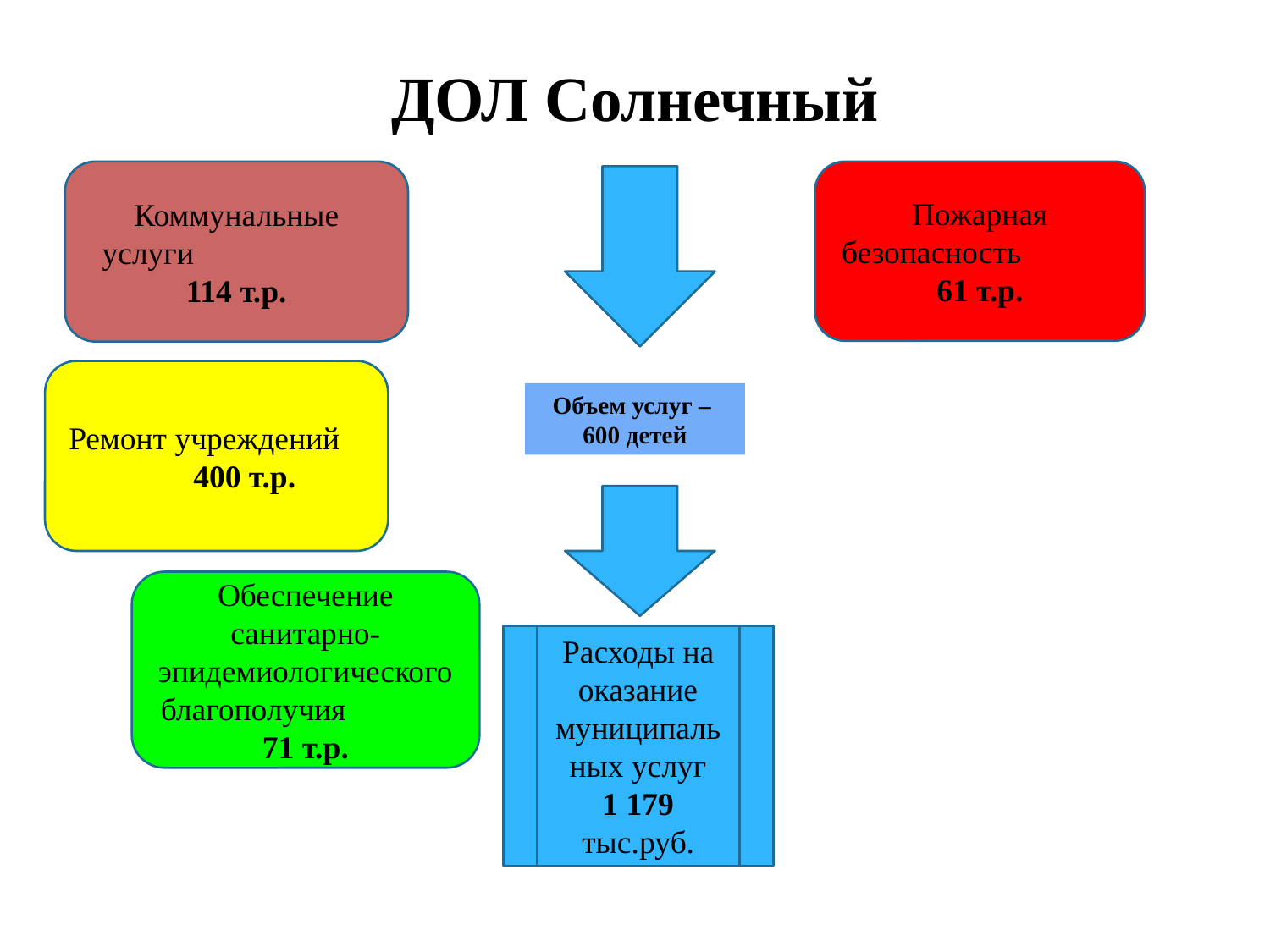

# ДОЛ Солнечный

Коммунальные услуги                       114 т.р.
Пожарная безопасность             61 т.р.

Ремонт учреждений           400 т.р.
Объем услуг –
600 детей

Обеспечение санитарно-эпидемиологического благополучия              71 т.р.
Расходы на оказание муниципальных услуг
1 179 тыс.руб.